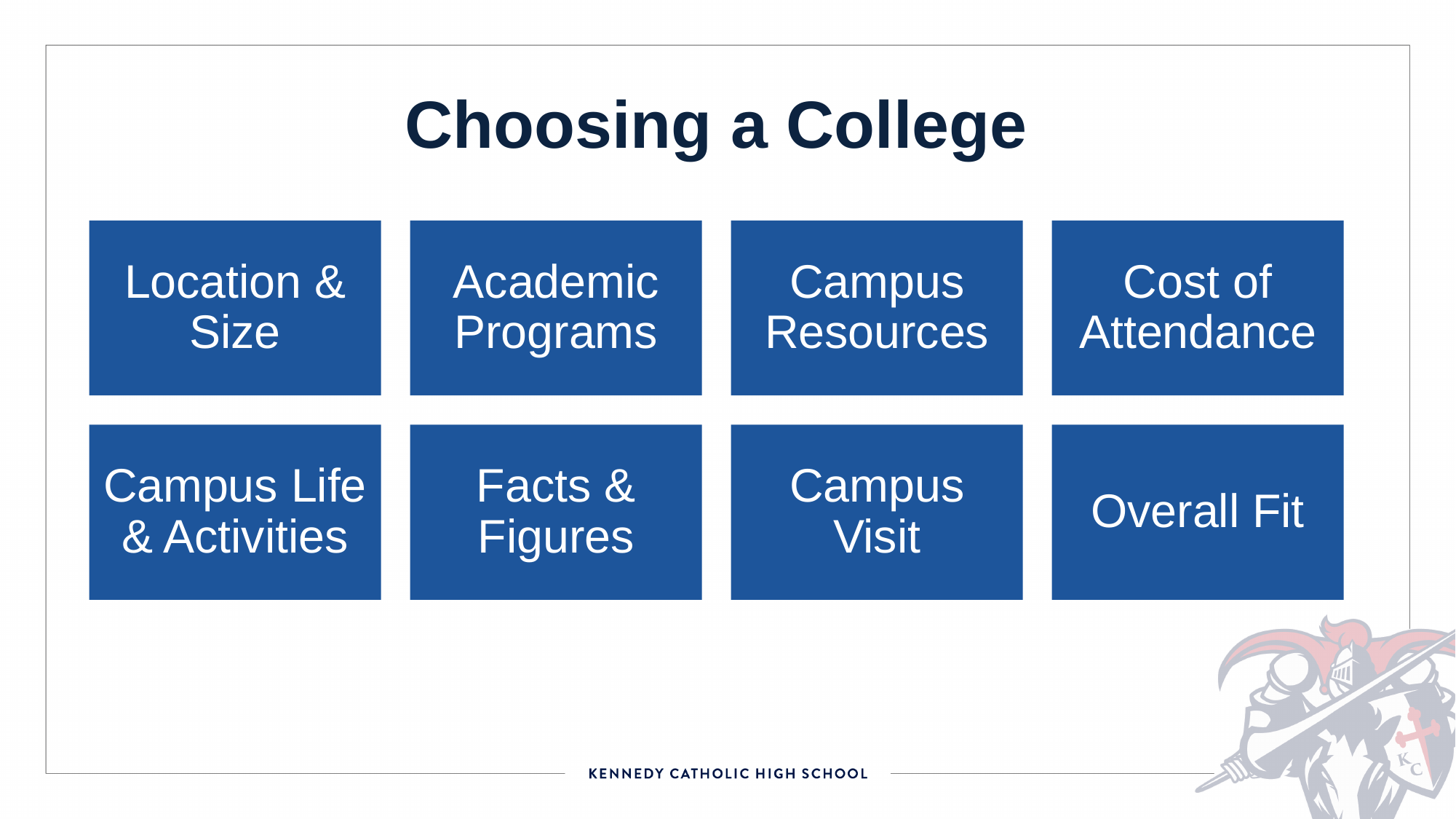

# Choosing a College
Location & Size
Academic Programs
Campus Resources
Cost of Attendance
Campus Life & Activities
Facts & Figures
Campus Visit
Overall Fit